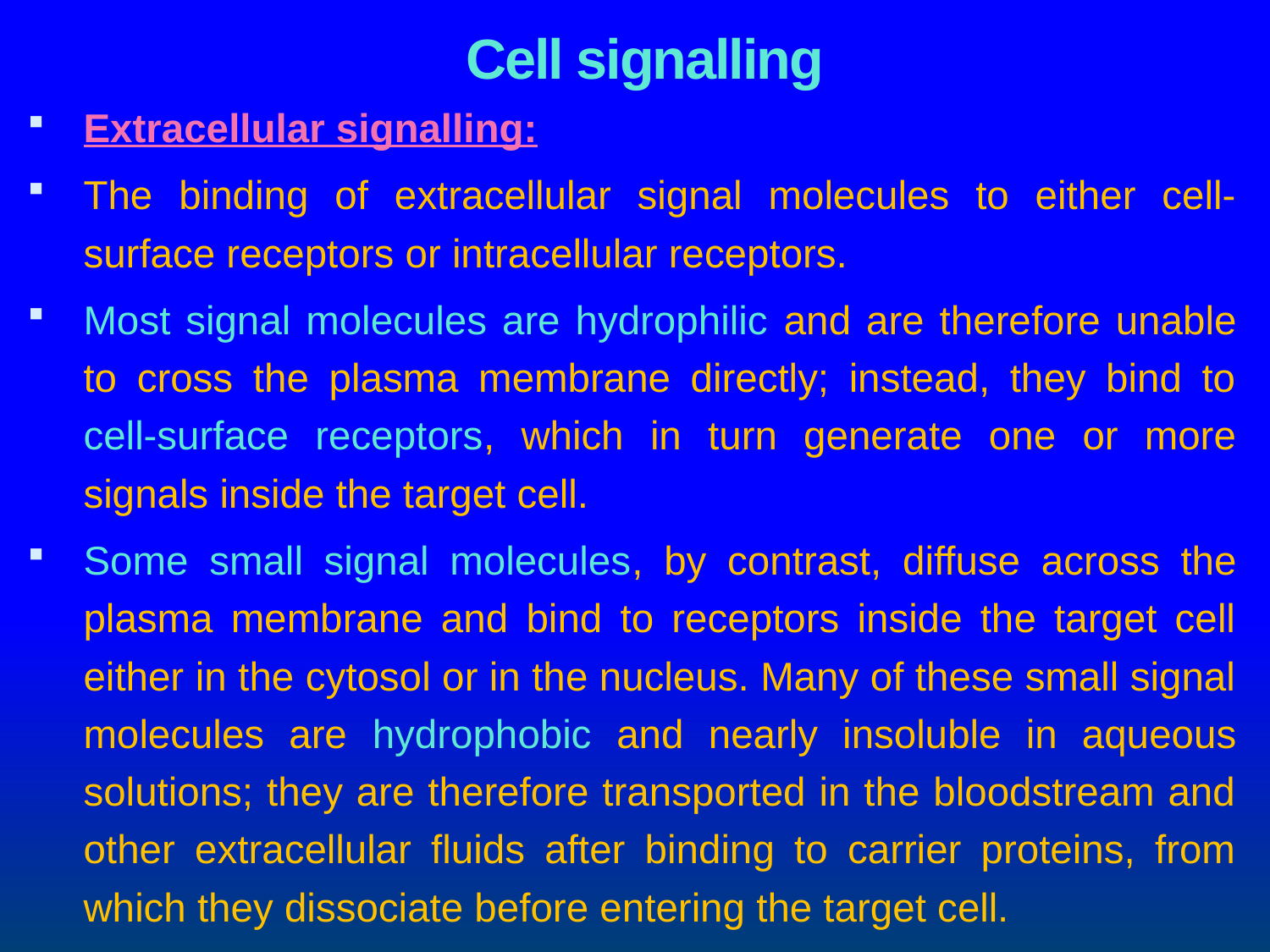

# Cell signalling
Extracellular signalling:
The binding of extracellular signal molecules to either cell-surface receptors or intracellular receptors.
Most signal molecules are hydrophilic and are therefore unable to cross the plasma membrane directly; instead, they bind to cell-surface receptors, which in turn generate one or more signals inside the target cell.
Some small signal molecules, by contrast, diffuse across the plasma membrane and bind to receptors inside the target cell either in the cytosol or in the nucleus. Many of these small signal molecules are hydrophobic and nearly insoluble in aqueous solutions; they are therefore transported in the bloodstream and other extracellular fluids after binding to carrier proteins, from which they dissociate before entering the target cell.